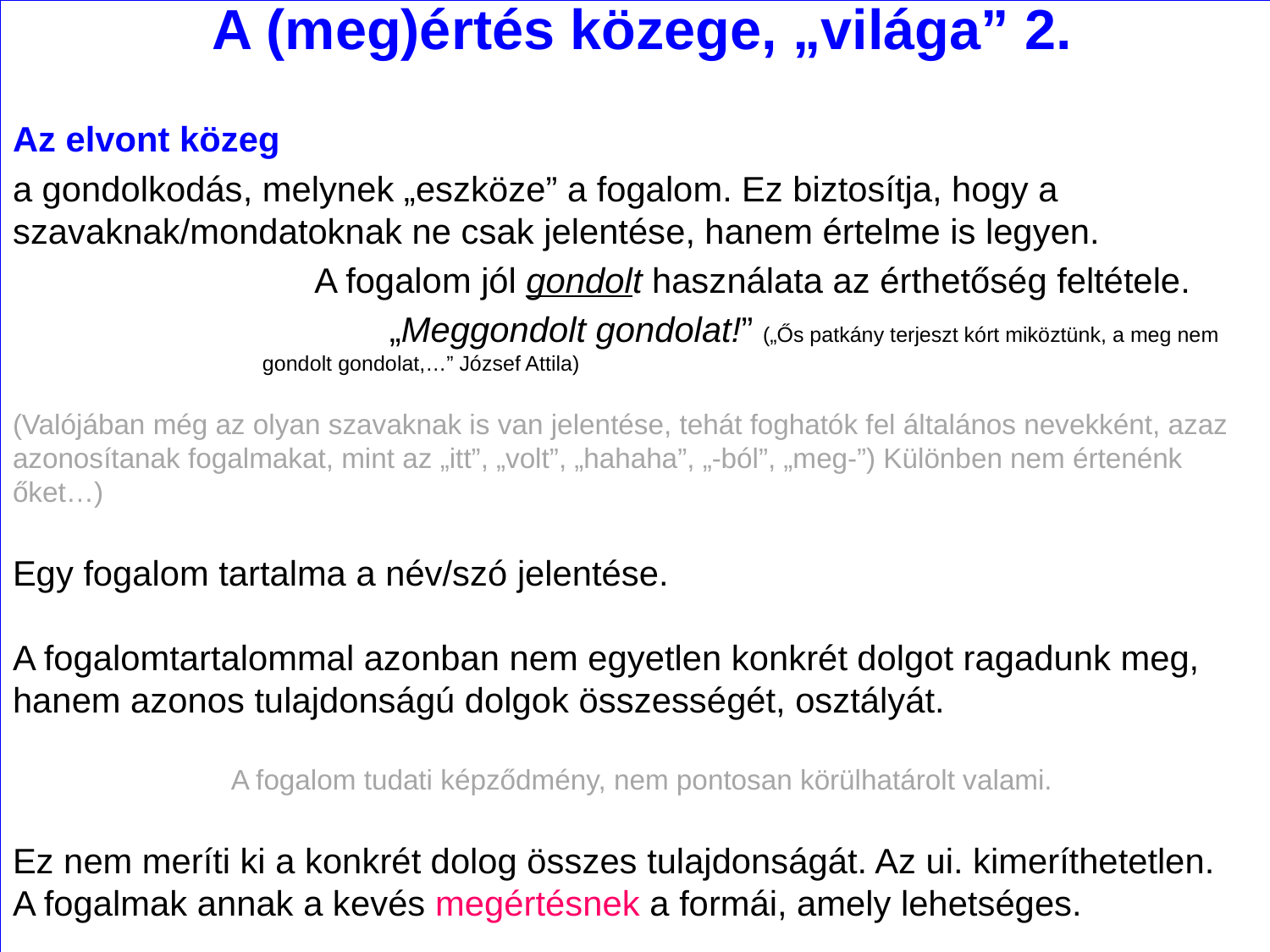

A (meg)értés közege, „világa” 2.

Az elvont közeg
a gondolkodás, melynek „eszköze” a fogalom. Ez biztosítja, hogy a szavaknak/mondatoknak ne csak jelentése, hanem értelme is legyen.
			A fogalom jól gondolt használata az érthetőség feltétele.
		„Meggondolt gondolat!” („Ős patkány terjeszt kórt miköztünk, a meg nem gondolt gondolat,…” József Attila)
(Valójában még az olyan szavaknak is van jelentése, tehát foghatók fel általános nevekként, azaz azonosítanak fogalmakat, mint az „itt”, „volt”, „hahaha”, „-ból”, „meg-”) Különben nem értenénk őket…)

Egy fogalom tartalma a név/szó jelentése.

A fogalomtartalommal azonban nem egyetlen konkrét dolgot ragadunk meg, hanem azonos tulajdonságú dolgok összességét, osztályát.

A fogalom tudati képződmény, nem pontosan körülhatárolt valami.

Ez nem meríti ki a konkrét dolog összes tulajdonságát. Az ui. kimeríthetetlen.
A fogalmak annak a kevés megértésnek a formái, amely lehetséges.